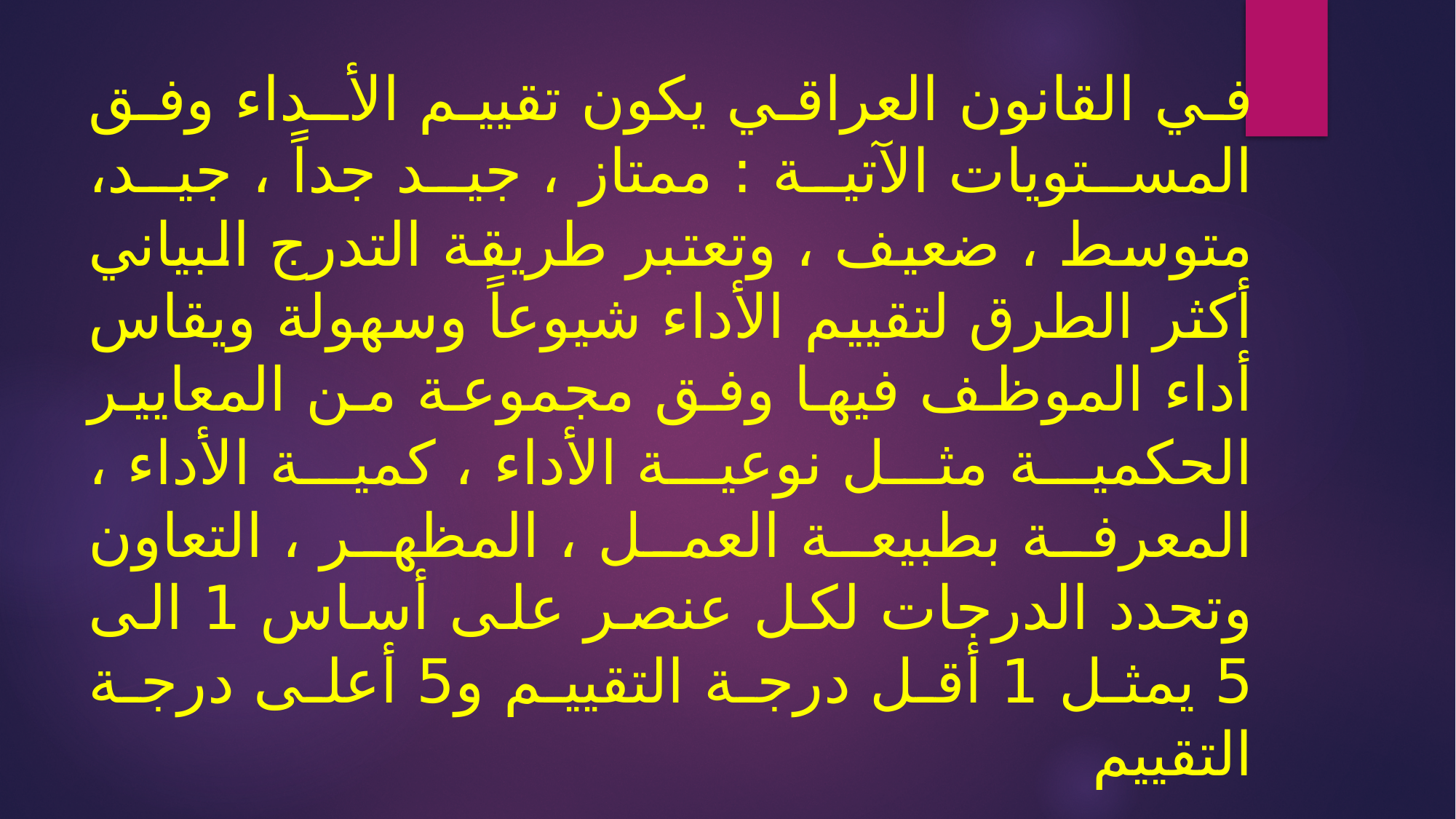

# في القانون العراقي يكون تقييم الأـداء وفق المستويات الآتية : ممتاز ، جيد جداً ، جيد، متوسط ، ضعيف ، وتعتبر طريقة التدرج البياني أكثر الطرق لتقييم الأداء شيوعاً وسهولة ويقاس أداء الموظف فيها وفق مجموعة من المعايير الحكمية مثل نوعية الأداء ، كمية الأداء ، المعرفة بطبيعة العمل ، المظهر ، التعاون وتحدد الدرجات لكل عنصر على أساس 1 الى 5 يمثل 1 أقل درجة التقييم و5 أعلى درجة التقييم